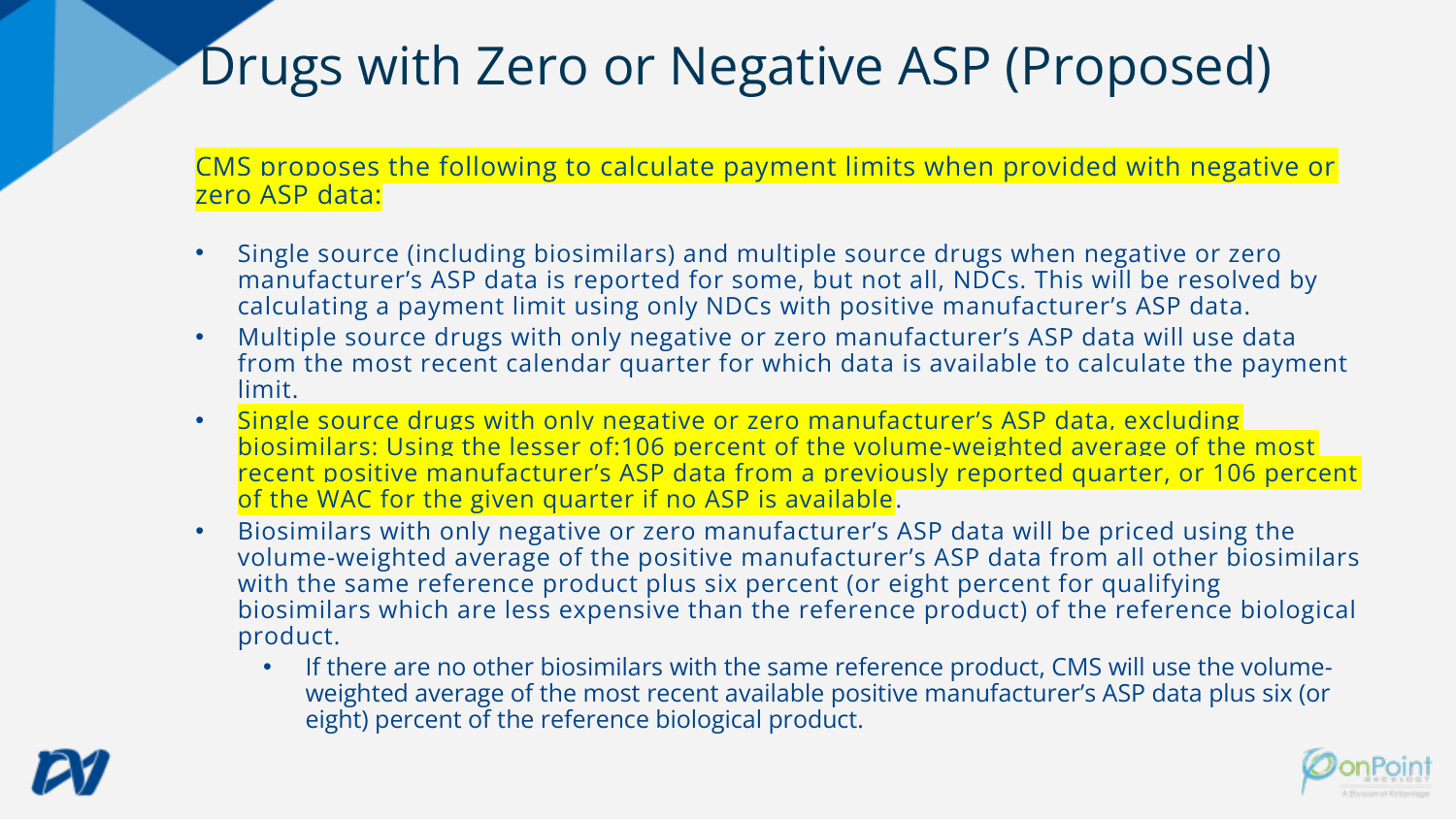

# Drugs with Zero or Negative ASP (Proposed)
CMS proposes the following to calculate payment limits when provided with negative or zero ASP data:

Single source (including biosimilars) and multiple source drugs when negative or zero manufacturer’s ASP data is reported for some, but not all, NDCs. This will be resolved by calculating a payment limit using only NDCs with positive manufacturer’s ASP data.
Multiple source drugs with only negative or zero manufacturer’s ASP data will use data from the most recent calendar quarter for which data is available to calculate the payment limit.
Single source drugs with only negative or zero manufacturer’s ASP data, excluding biosimilars: Using the lesser of:106 percent of the volume-weighted average of the most recent positive manufacturer’s ASP data from a previously reported quarter, or 106 percent of the WAC for the given quarter if no ASP is available.
Biosimilars with only negative or zero manufacturer’s ASP data will be priced using the volume-weighted average of the positive manufacturer’s ASP data from all other biosimilars with the same reference product plus six percent (or eight percent for qualifying biosimilars which are less expensive than the reference product) of the reference biological product.
If there are no other biosimilars with the same reference product, CMS will use the volume-weighted average of the most recent available positive manufacturer’s ASP data plus six (or eight) percent of the reference biological product.